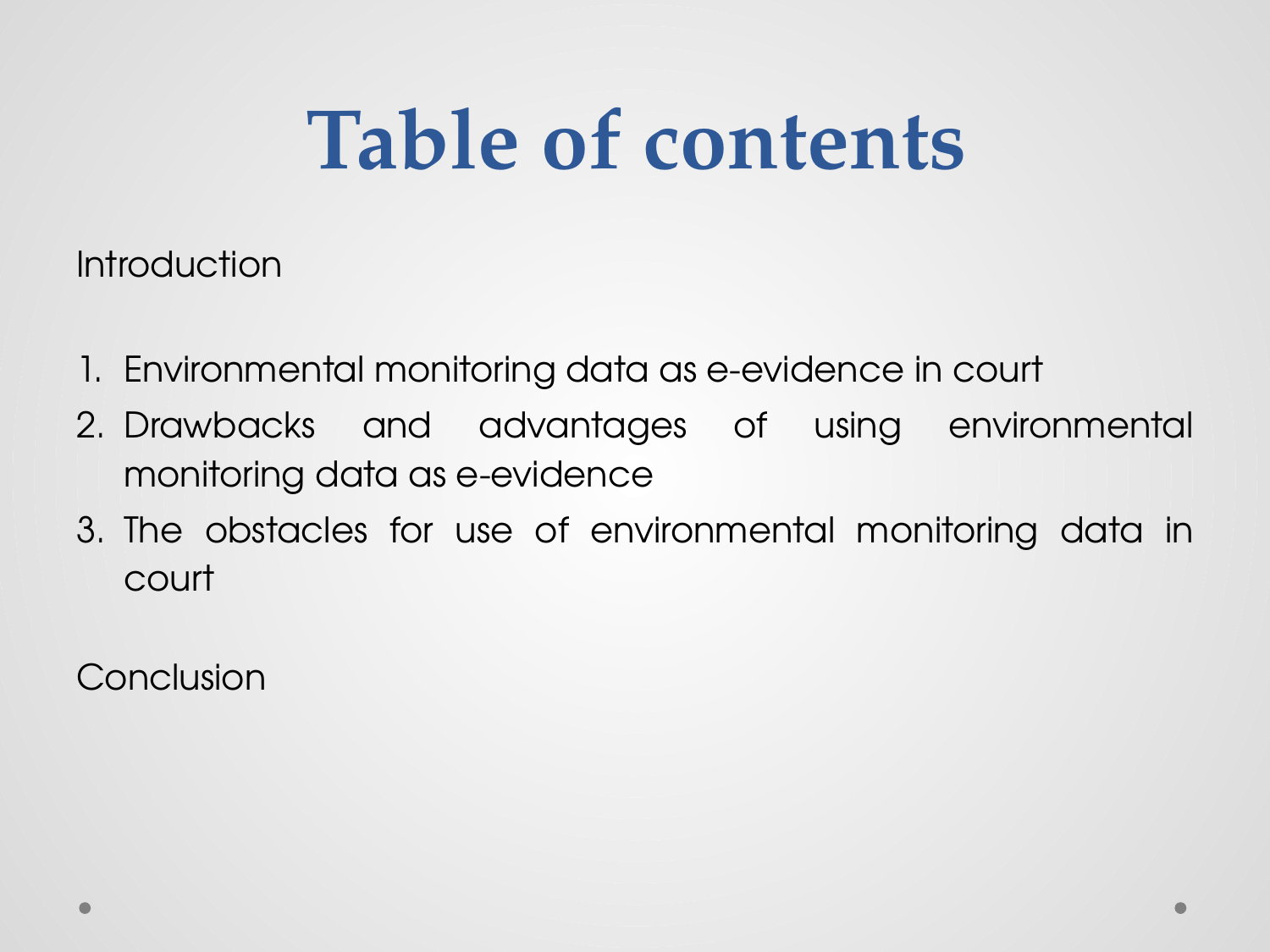

# Table of contents

Introduction

Environmental monitoring data as e-evidence in court
Drawbacks and advantages of using environmental monitoring data as e-evidence
The obstacles for use of environmental monitoring data in court

Conclusion